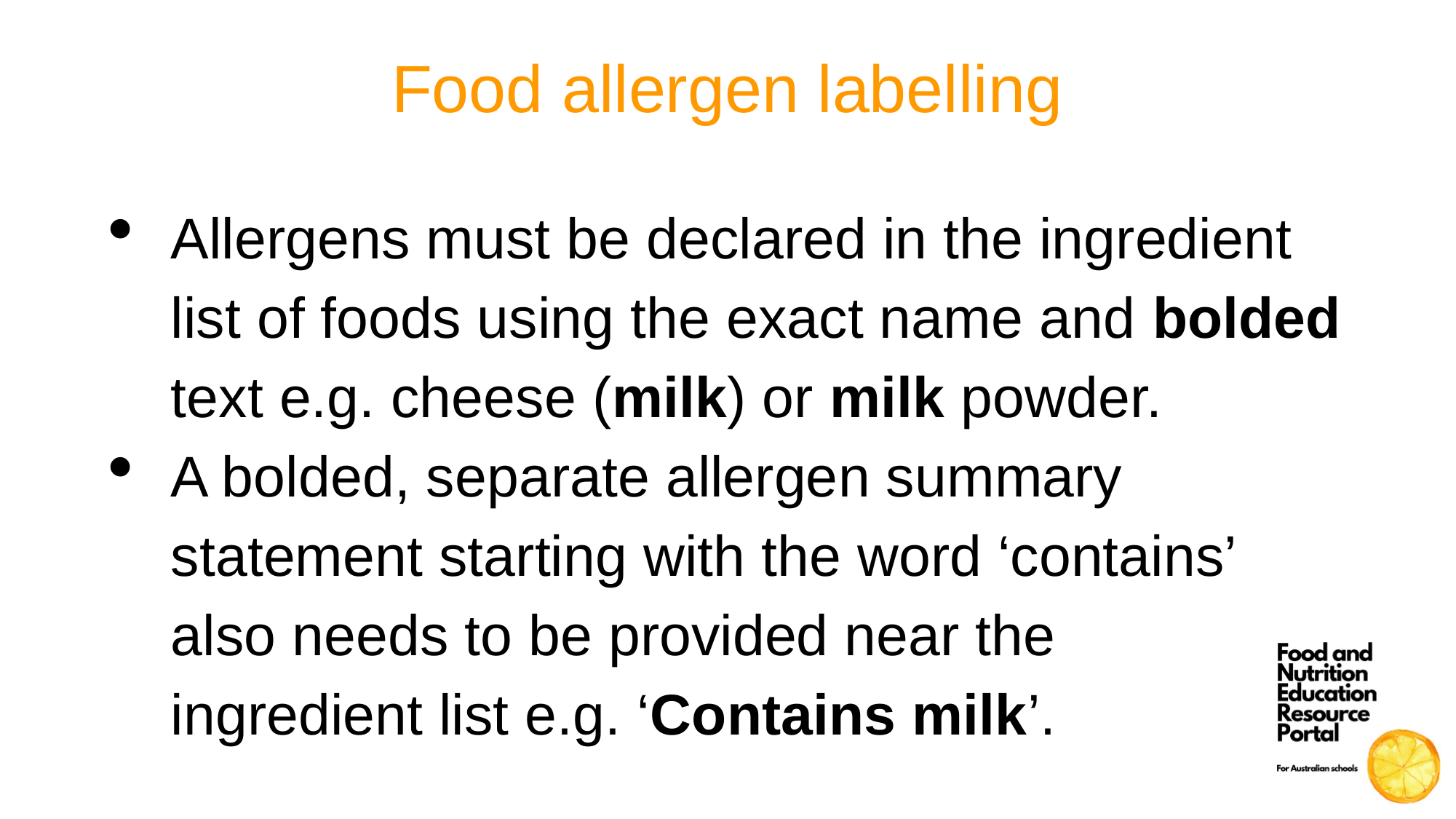

# Food allergen labelling
Allergens must be declared in the ingredient list of foods using the exact name and bolded text e.g. cheese (milk) or milk powder.
A bolded, separate allergen summary statement starting with the word ‘contains’ also needs to be provided near the
ingredient list e.g. ‘Contains milk’.